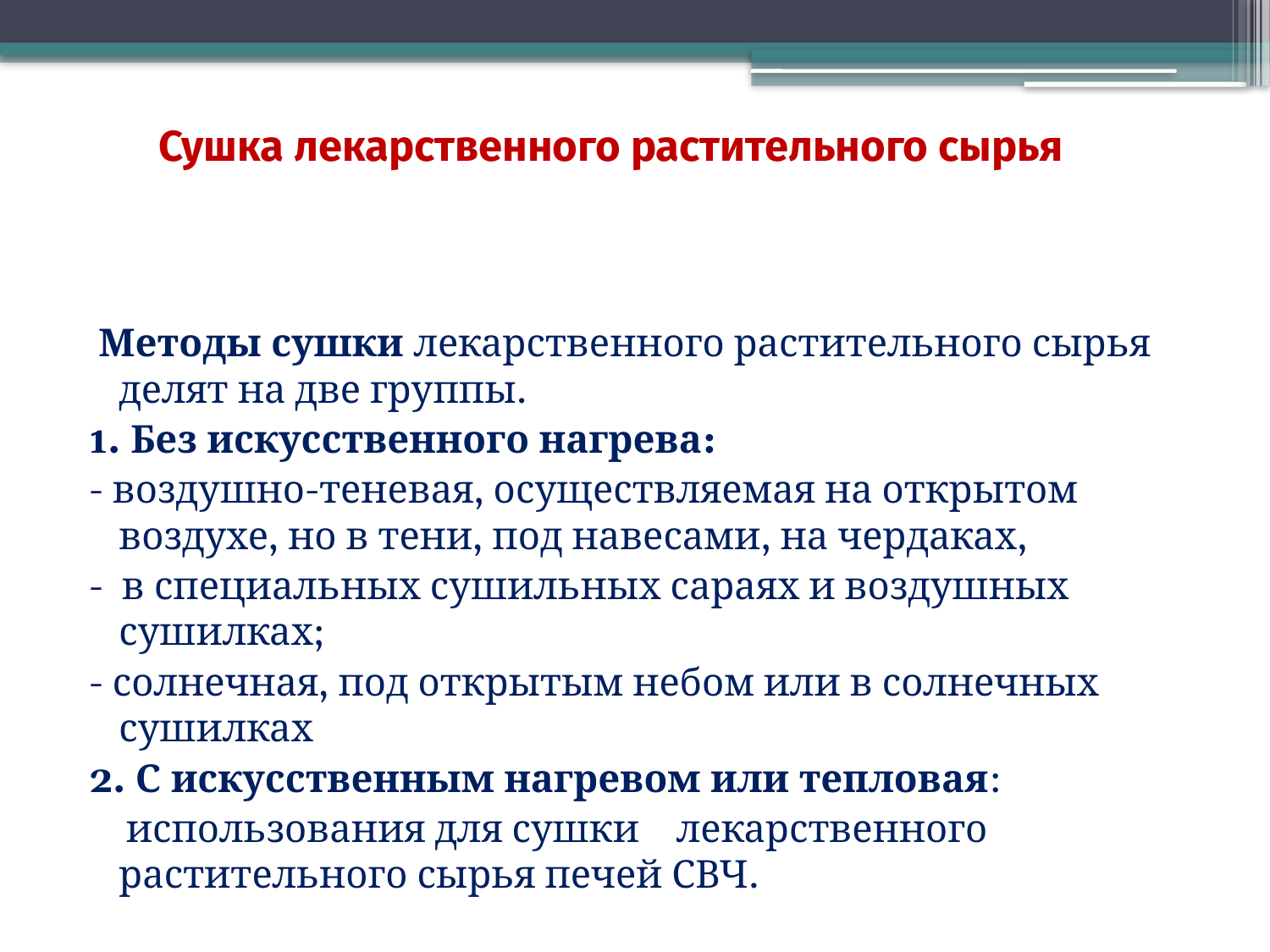

# Сушка лекарственного растительного сырья
 Методы сушки лекарственного растительного сырья делят на две группы.
1. Без искусственного нагрева:
- воздушно-теневая, осуществляемая на открытом воздухе, но в тени, под навесами, на чердаках,
-  в специальных сушильных сараях и воздушных сушилках;
- солнечная, под открытым небом или в солнечных сушилках
2. С искусственным нагревом или тепловая:
    использования для сушки    лекарственного растительного сырья печей СВЧ.